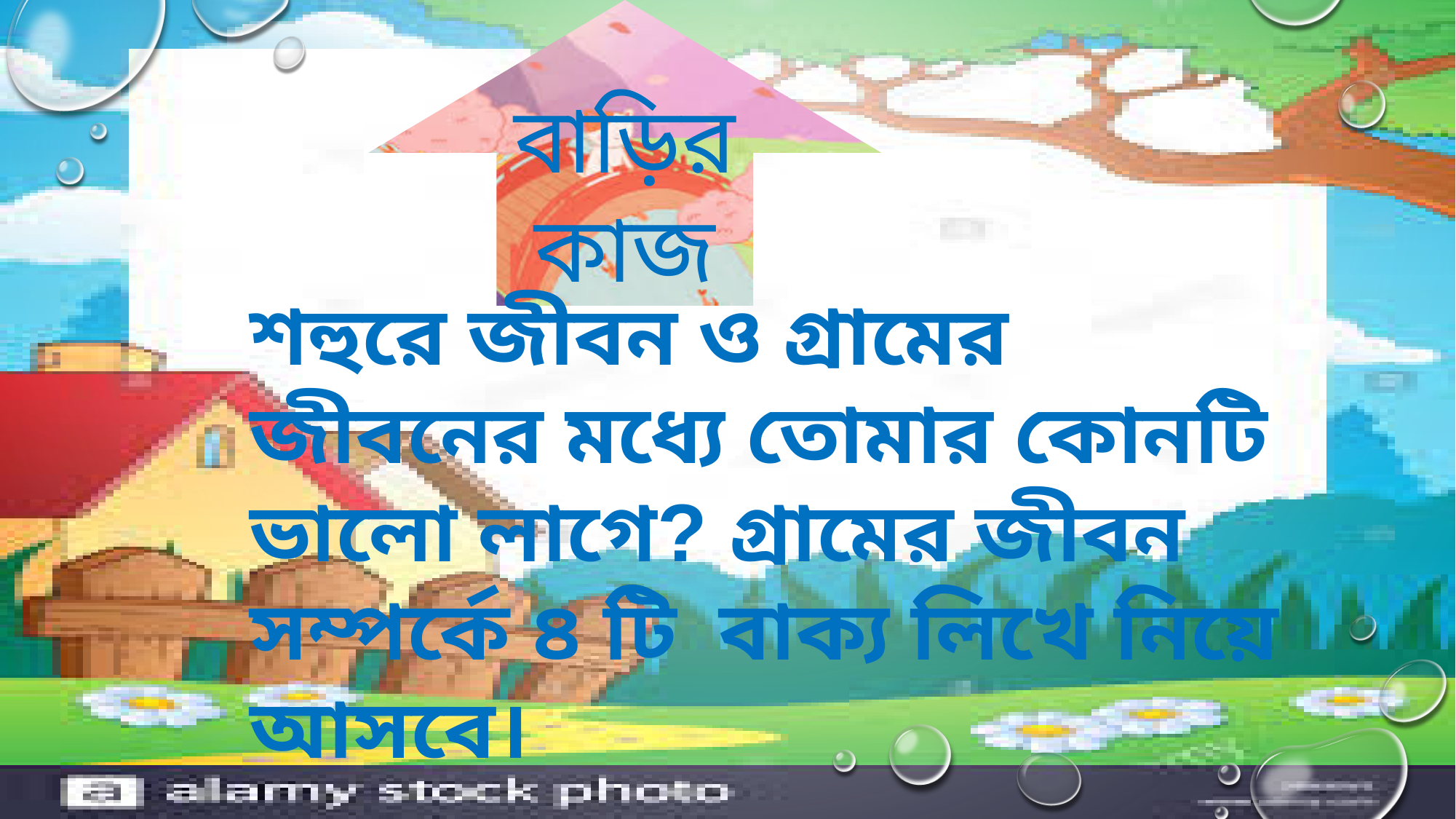

বাড়ির কাজ
শহুরে জীবন ও গ্রামের জীবনের মধ্যে তোমার কোনটি ভালো লাগে? গ্রামের জীবন সম্পর্কে ৪ টি  বাক্য লিখে নিয়ে আসবে।